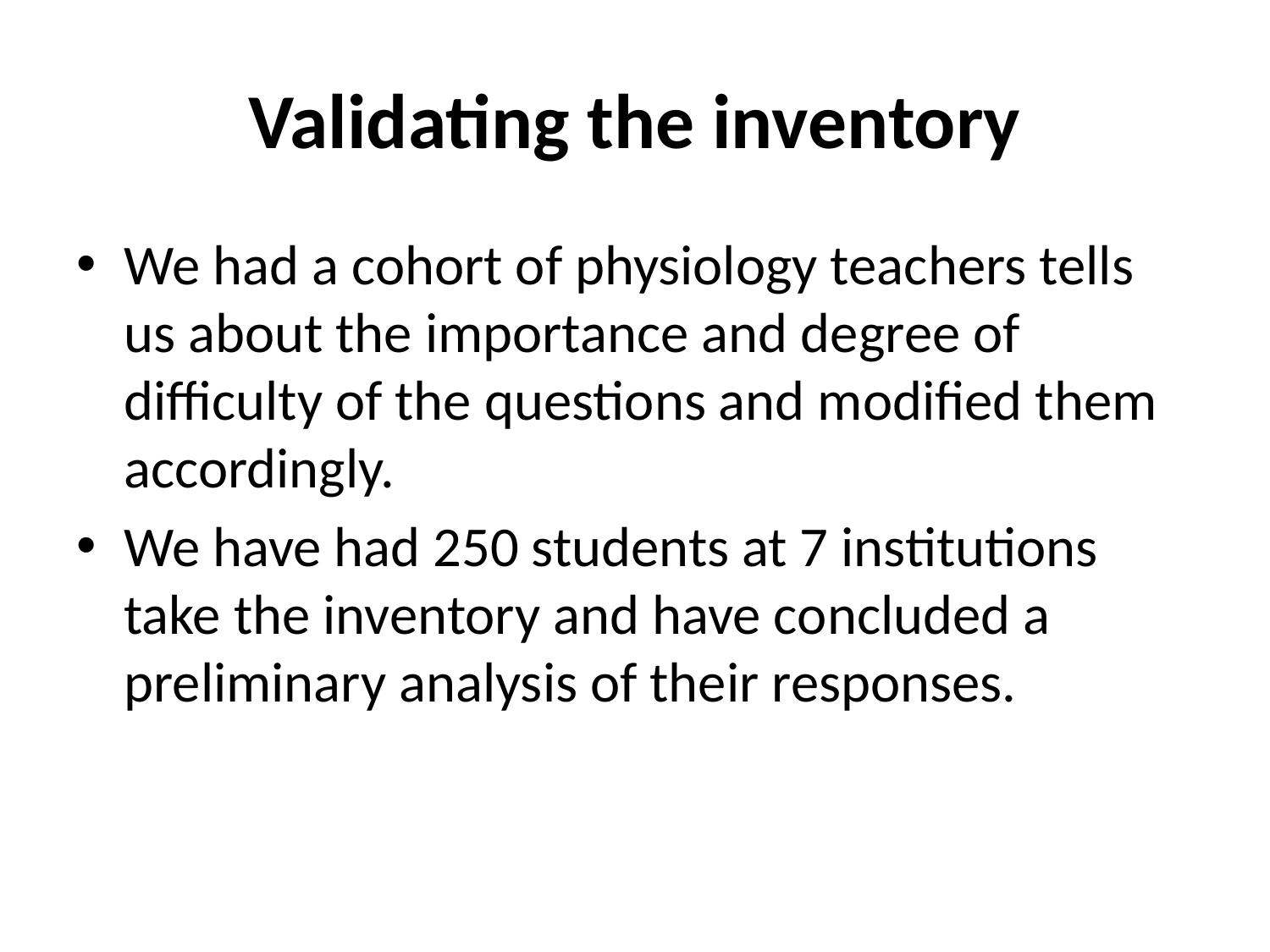

# Validating the inventory
We had a cohort of physiology teachers tells us about the importance and degree of difficulty of the questions and modified them accordingly.
We have had 250 students at 7 institutions take the inventory and have concluded a preliminary analysis of their responses.